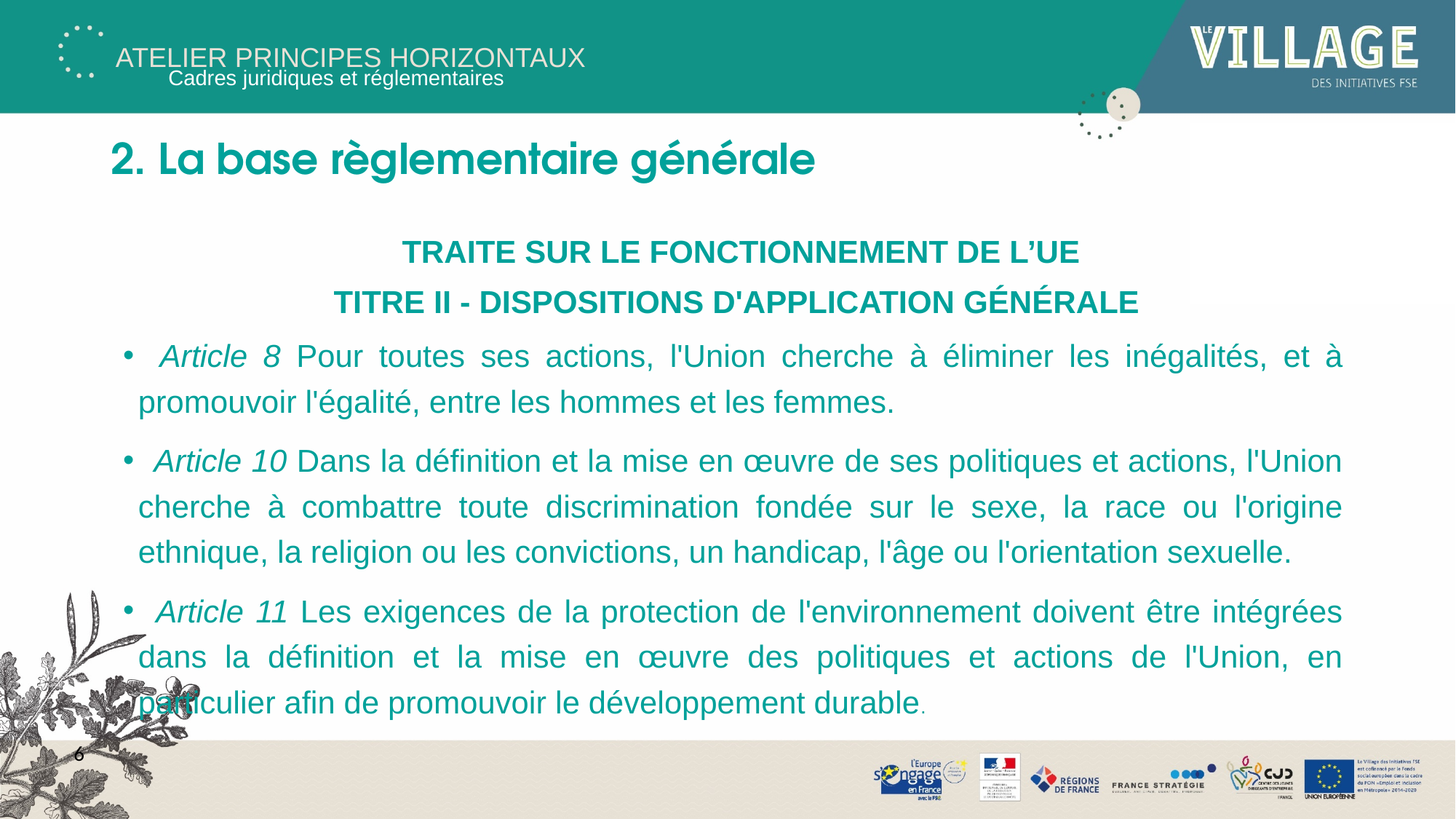

Cadres juridiques et réglementaires
# 2. La base règlementaire générale
TRAITE SUR LE FONCTIONNEMENT DE L’UE
TITRE II - DISPOSITIONS D'APPLICATION GÉNÉRALE
 Article 8 Pour toutes ses actions, l'Union cherche à éliminer les inégalités, et à promouvoir l'égalité, entre les hommes et les femmes.
 Article 10 Dans la définition et la mise en œuvre de ses politiques et actions, l'Union cherche à combattre toute discrimination fondée sur le sexe, la race ou l'origine ethnique, la religion ou les convictions, un handicap, l'âge ou l'orientation sexuelle.
 Article 11 Les exigences de la protection de l'environnement doivent être intégrées dans la définition et la mise en œuvre des politiques et actions de l'Union, en particulier afin de promouvoir le développement durable.

6